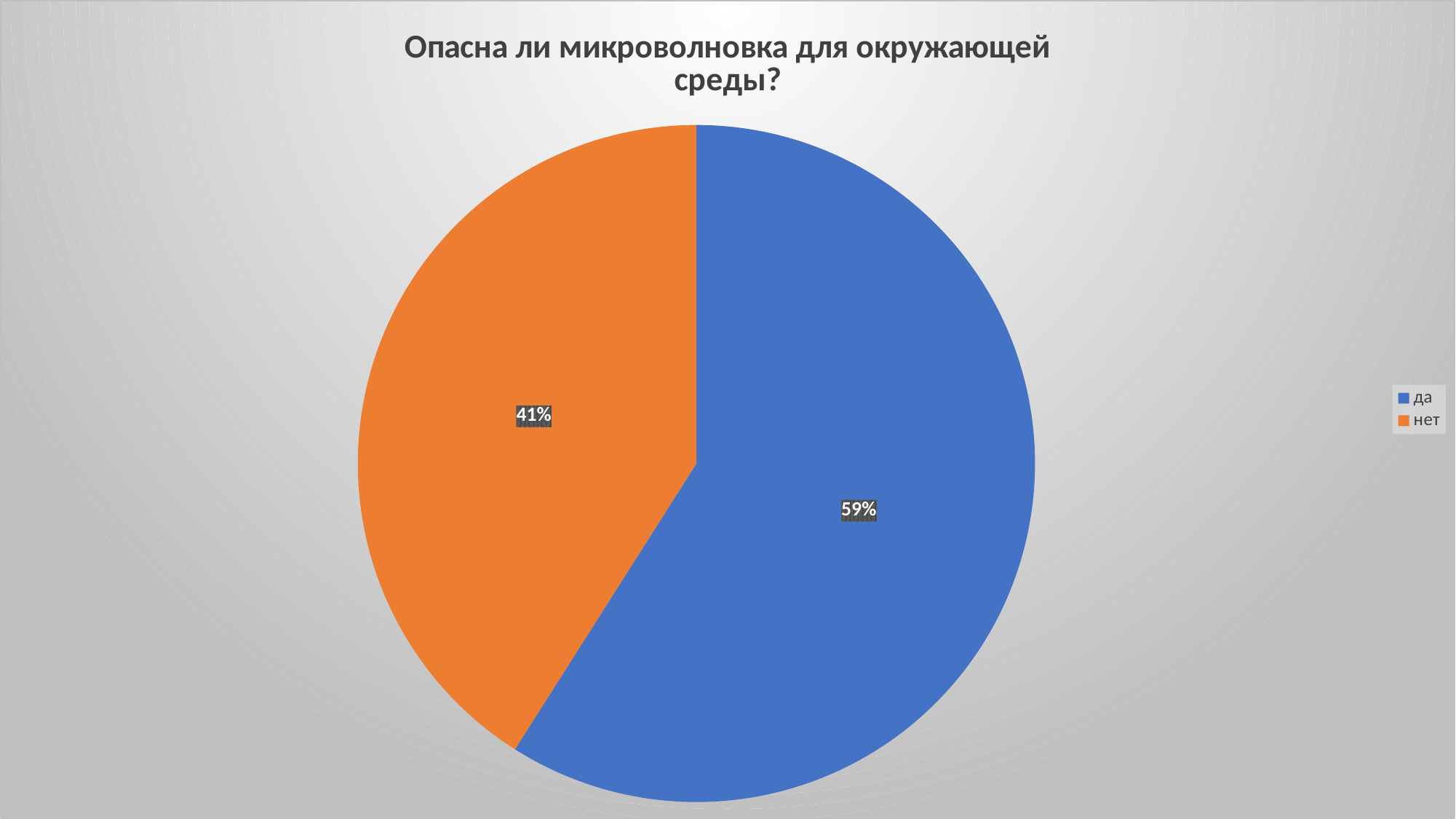

### Chart:

| Category | Опасна ли микроволновка для окружающей
среды? |
|---|---|
| да | 0.59 |
| нет | 0.41 |